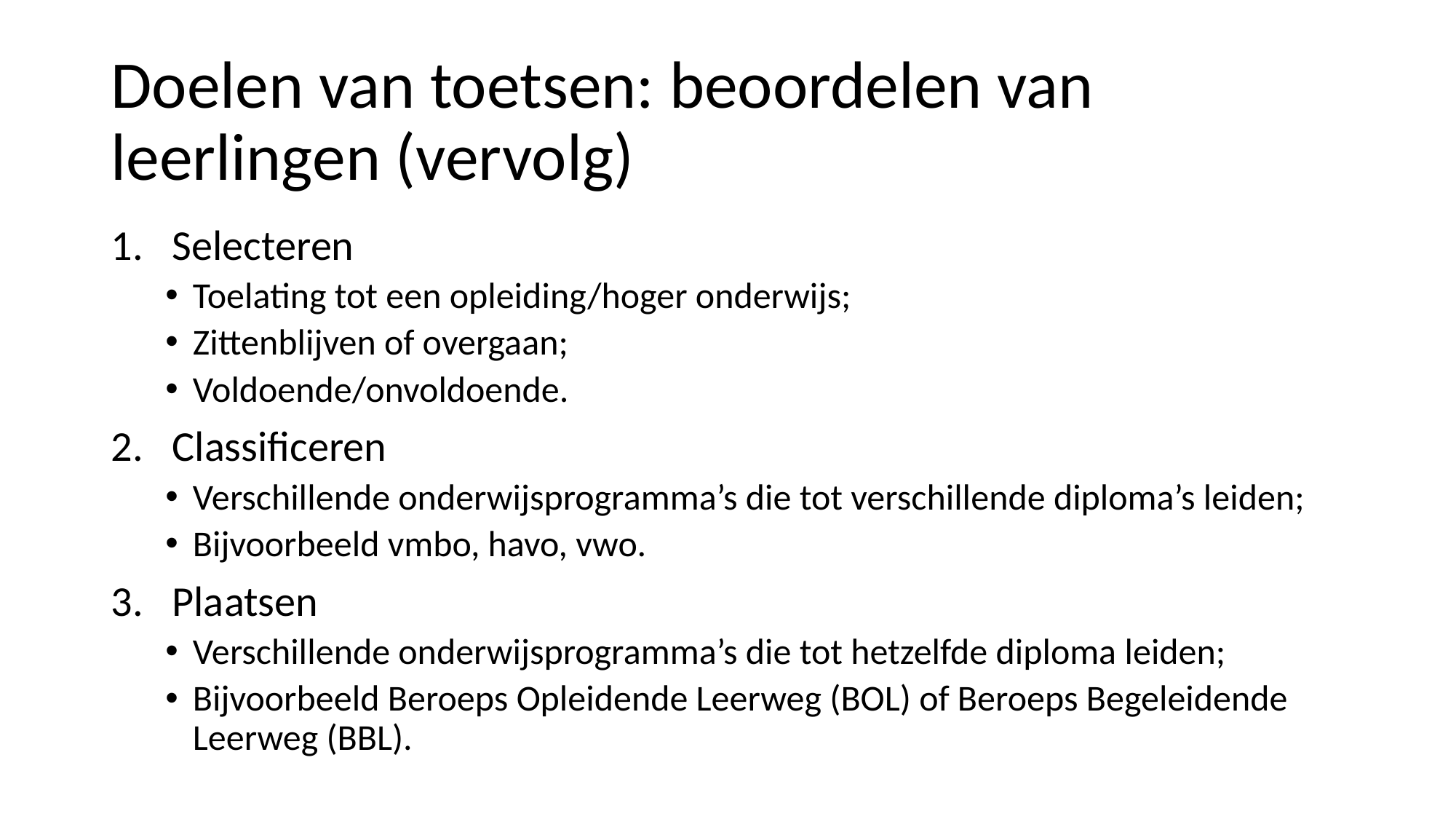

# Doelen van toetsen: beoordelen van leerlingen (vervolg)
Selecteren
Toelating tot een opleiding/hoger onderwijs;
Zittenblijven of overgaan;
Voldoende/onvoldoende.
Classificeren
Verschillende onderwijsprogramma’s die tot verschillende diploma’s leiden;
Bijvoorbeeld vmbo, havo, vwo.
Plaatsen
Verschillende onderwijsprogramma’s die tot hetzelfde diploma leiden;
Bijvoorbeeld Beroeps Opleidende Leerweg (BOL) of Beroeps Begeleidende Leerweg (BBL).